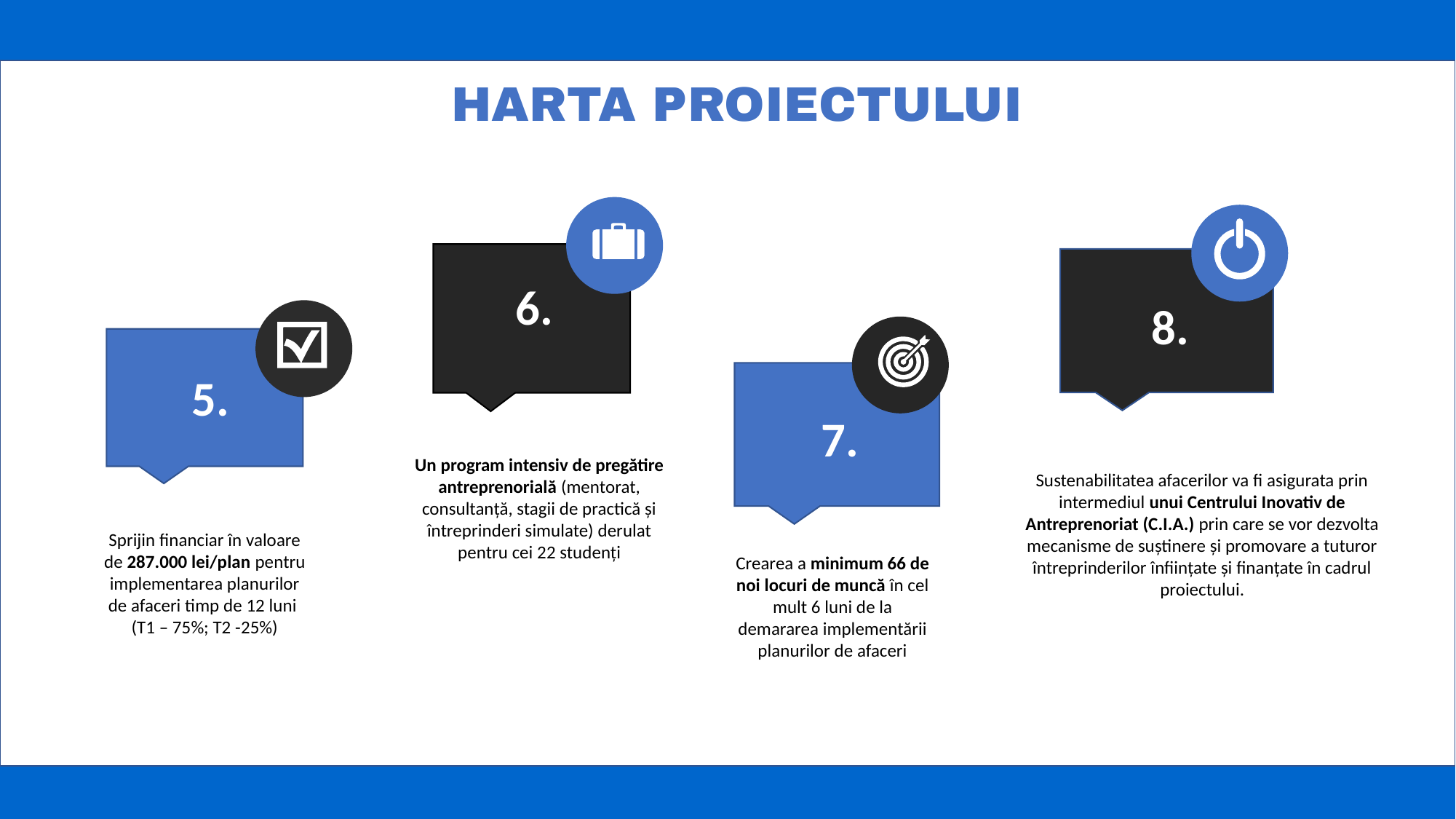

HARTA PROIECTULUI

6.
8.

5.

7.
Un program intensiv de pregătire antreprenorială (mentorat, consultanță, stagii de practică și întreprinderi simulate) derulat pentru cei 22 studenți
Sustenabilitatea afacerilor va fi asigurata prin intermediul unui Centrului Inovativ de Antreprenoriat (C.I.A.) prin care se vor dezvolta mecanisme de suștinere și promovare a tuturor întreprinderilor înființate și finanțate în cadrul proiectului.
Sprijin financiar în valoare de 287.000 lei/plan pentru implementarea planurilor de afaceri timp de 12 luni
(T1 – 75%; T2 -25%)
Crearea a minimum 66 de noi locuri de muncă în cel mult 6 luni de la demararea implementării planurilor de afaceri